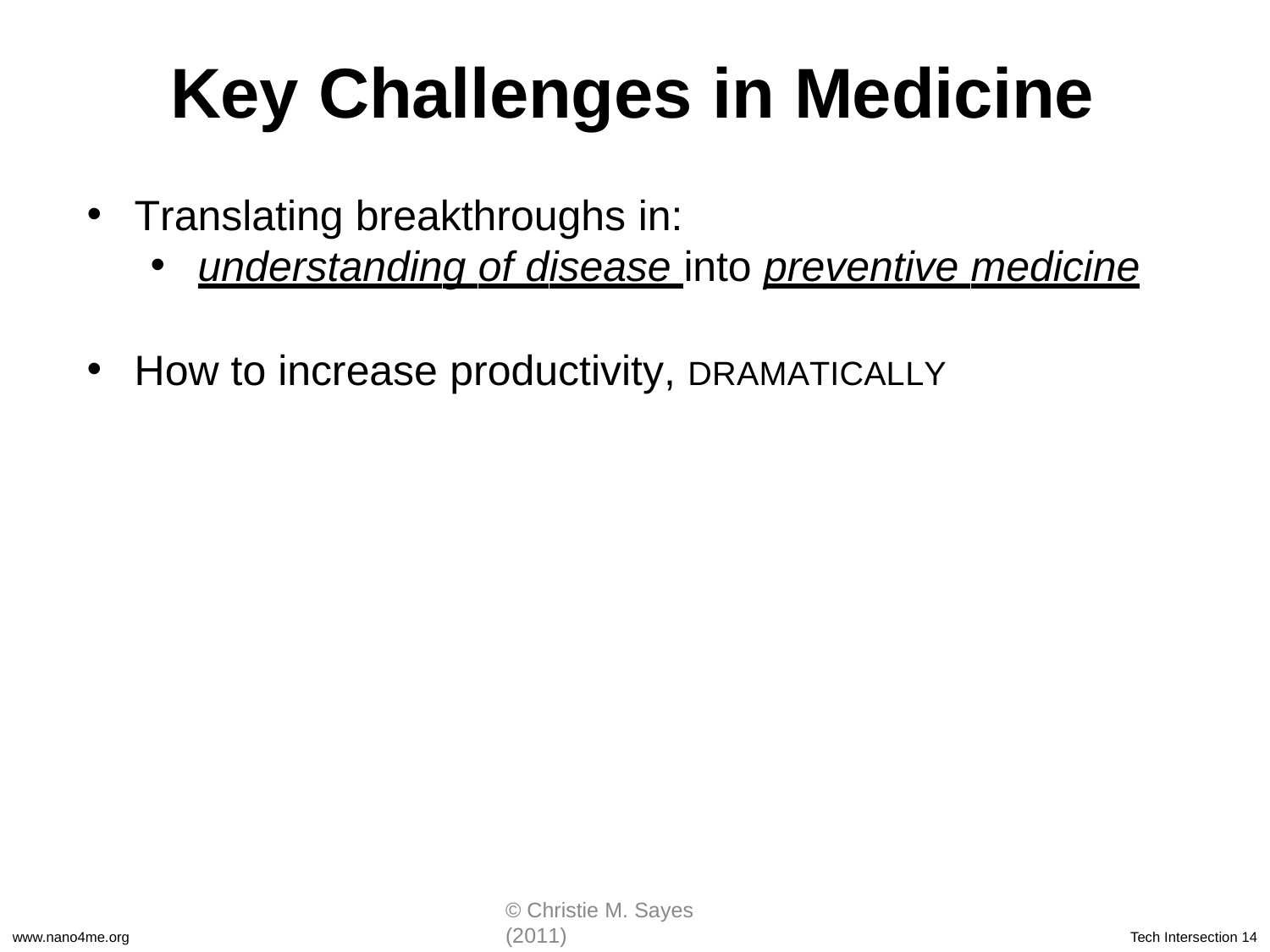

# Key Challenges in Medicine
Translating breakthroughs in:
understanding of disease into preventive medicine

How to increase productivity, DRAMATICALLY
© Christie M. Sayes  (2011)